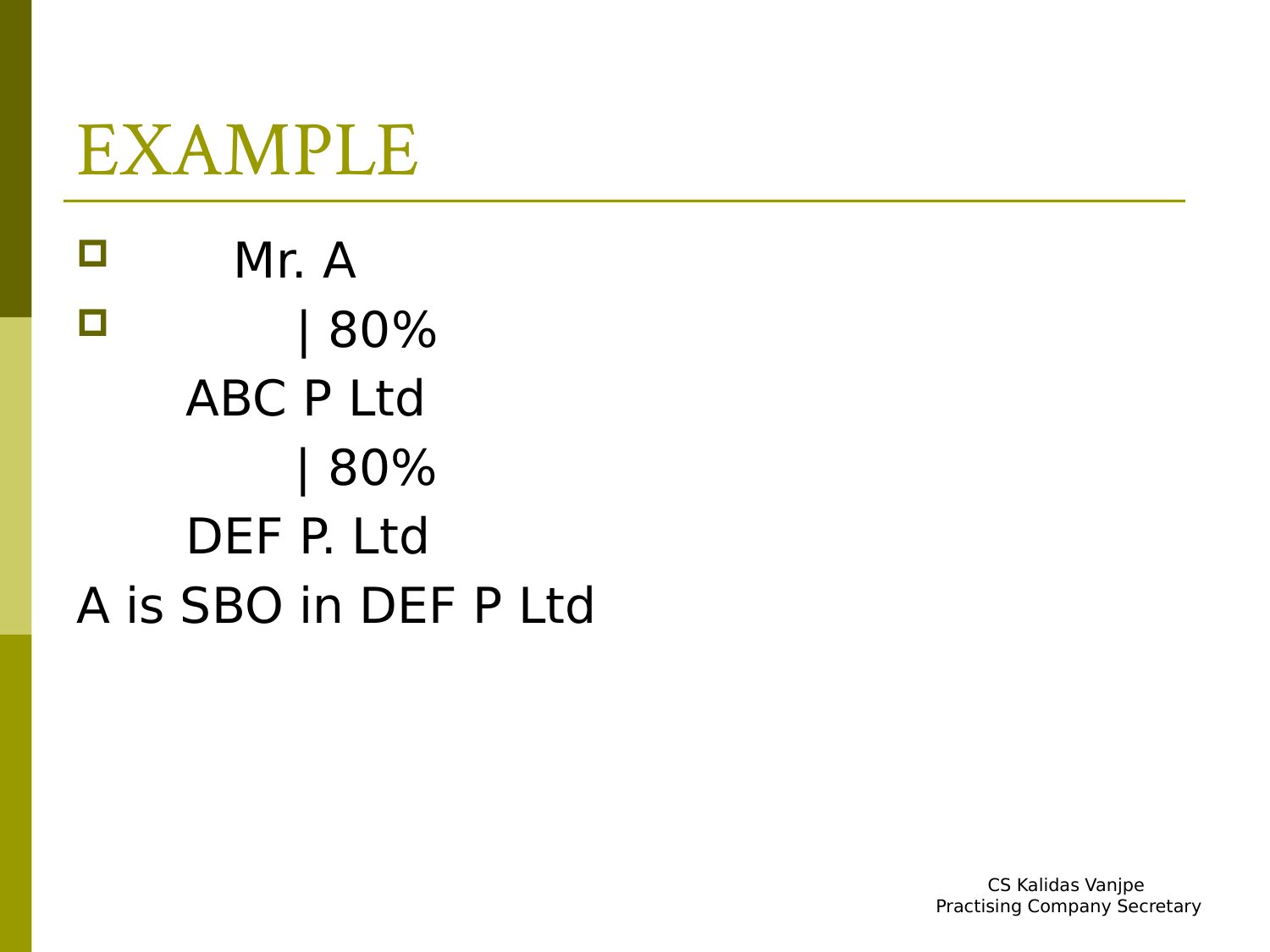

# EXAMPLE
       Mr. A
           | 80%
       ABC P Ltd
              | 80%
       DEF P. Ltd
A is SBO in DEF P Ltd
CS Kalidas Vanjpe
Practising Company Secretary